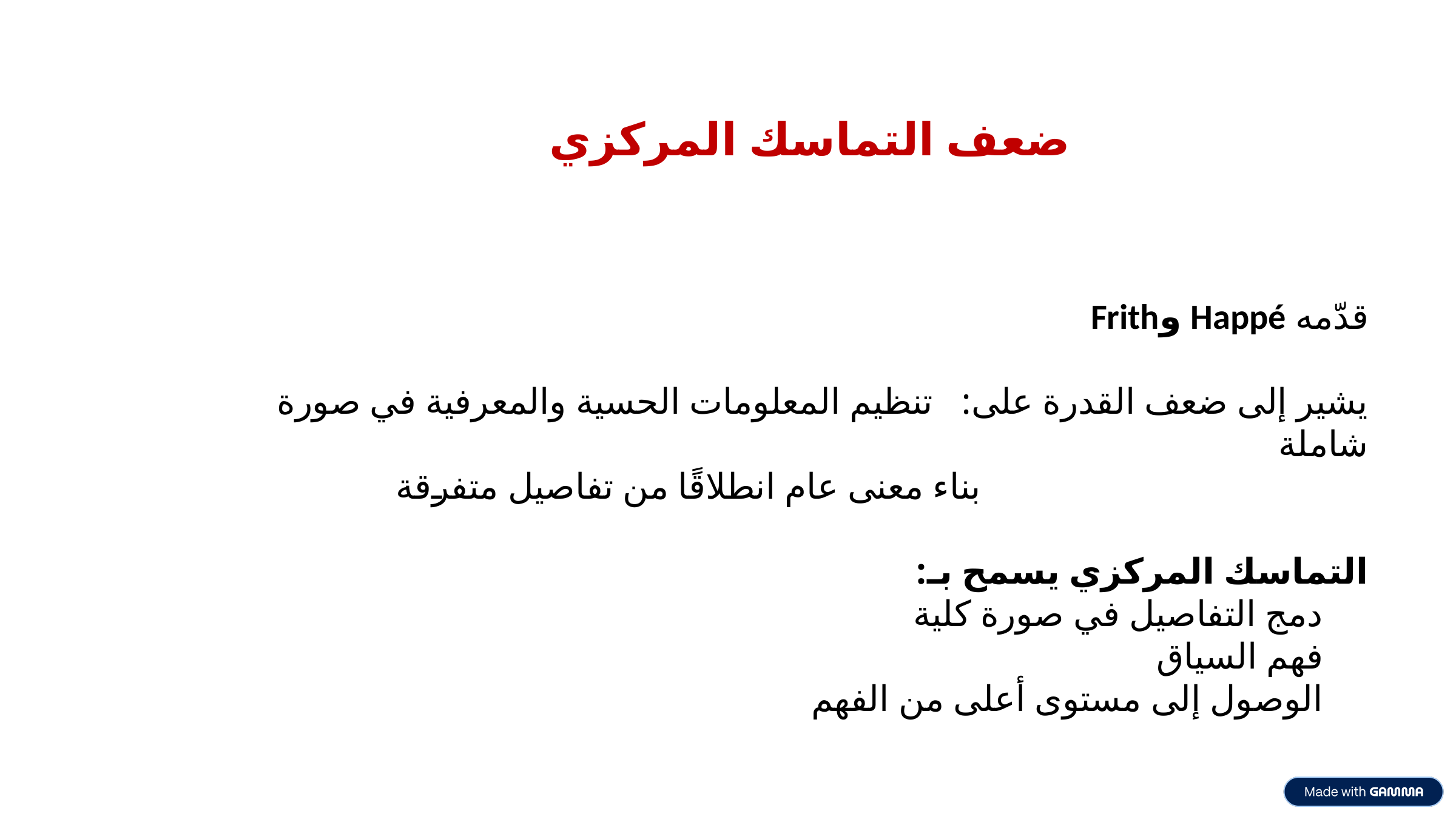

ضعف التماسك المركزي

قدّمه Happé وFrith

يشير إلى ضعف القدرة على:   تنظيم المعلومات الحسية والمعرفية في صورة شاملة
                                     بناء معنى عام انطلاقًا من تفاصيل متفرقة

التماسك المركزي يسمح بـ:
دمج التفاصيل في صورة كلية
فهم السياق
الوصول إلى مستوى أعلى من الفهم